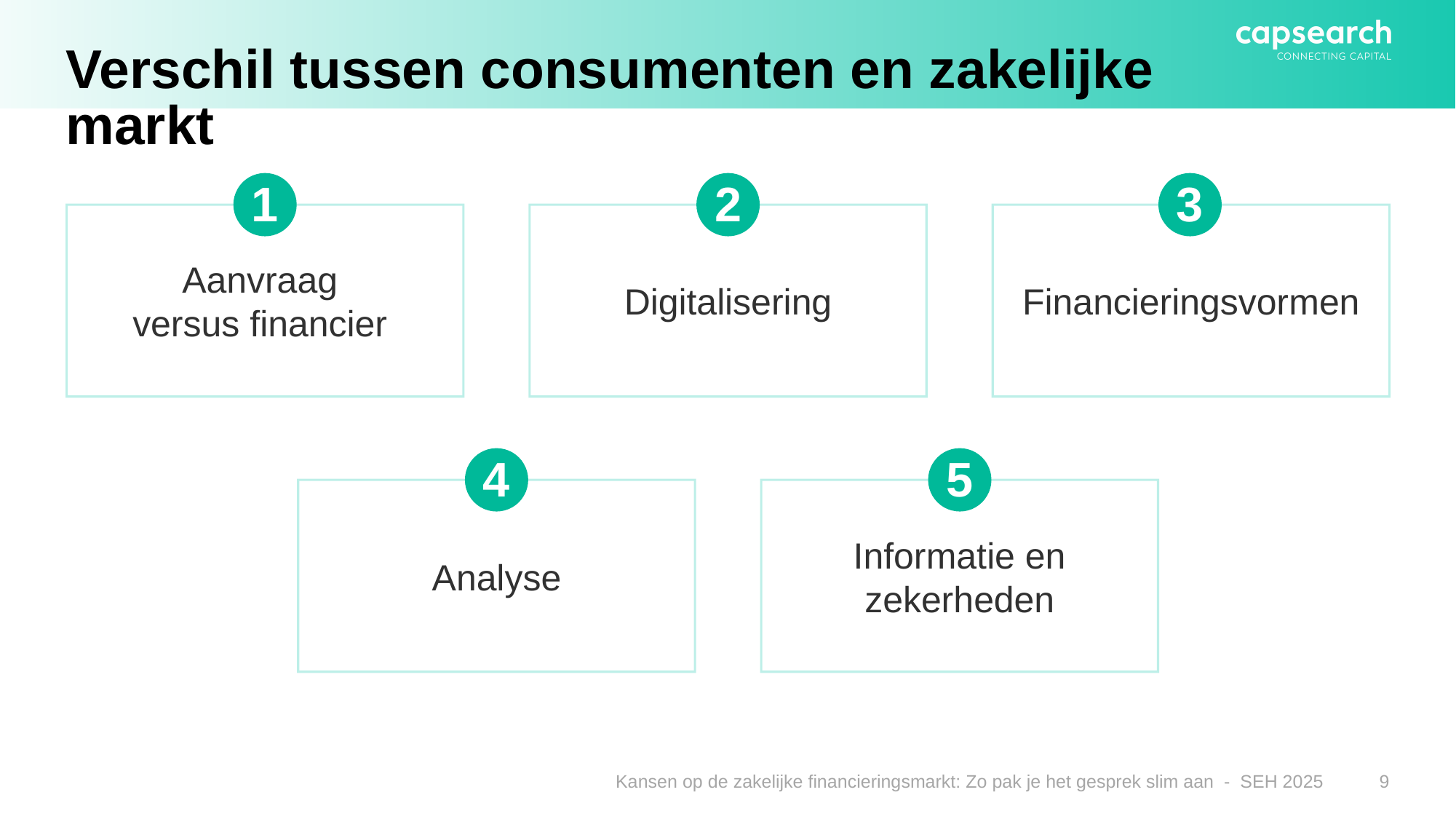

# Verschil tussen consumenten en zakelijke markt
1
Aanvraag
versus financier
2
Digitalisering
3
Financieringsvormen
4
Analyse
5
Informatie en zekerheden
Kansen op de zakelijke financieringsmarkt: Zo pak je het gesprek slim aan  -  SEH 2025
9